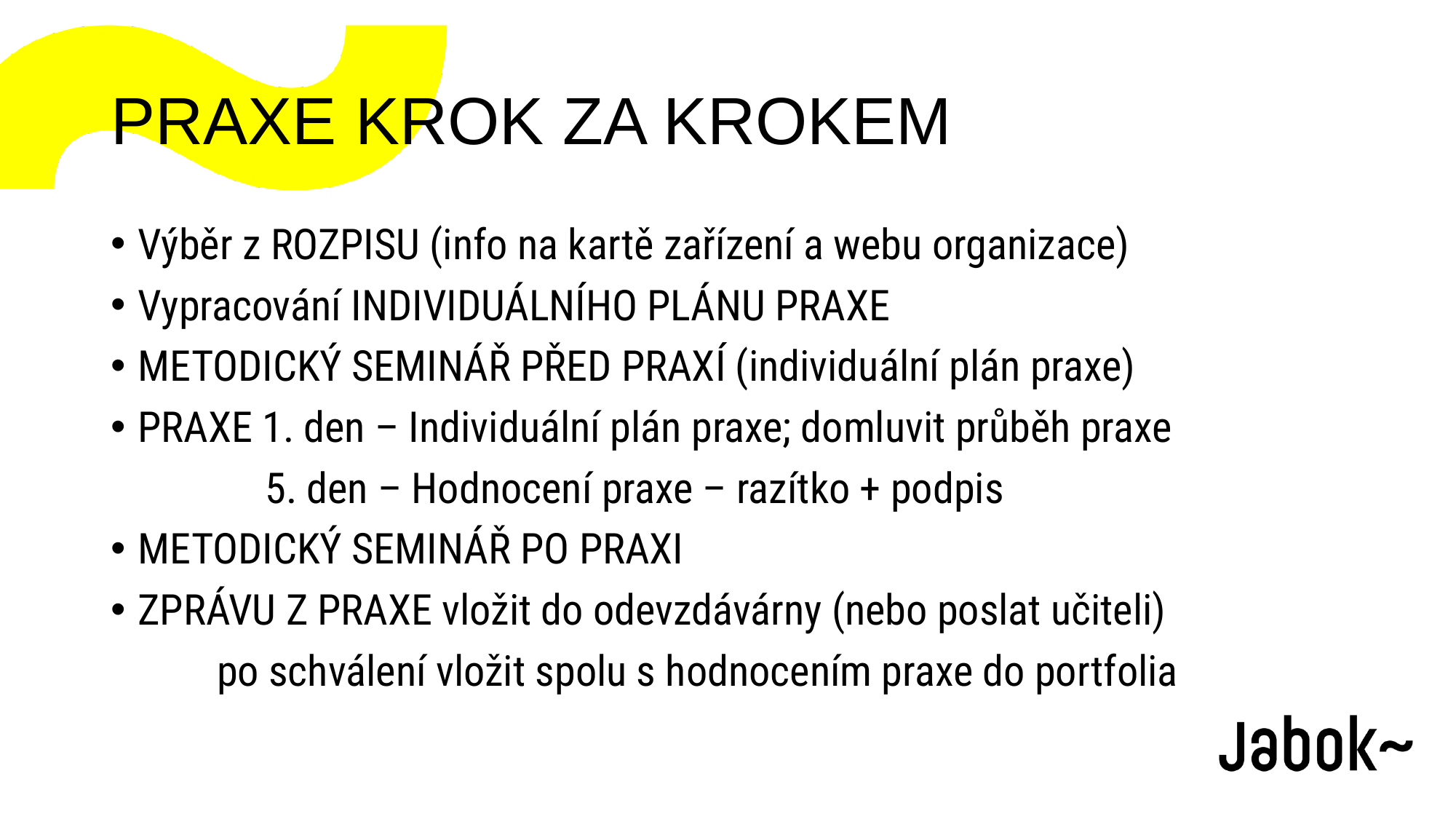

PRAXE KROK ZA KROKEM
Výběr z ROZPISU (info na kartě zařízení a webu organizace)
Vypracování INDIVIDUÁLNÍHO PLÁNU PRAXE
METODICKÝ SEMINÁŘ PŘED PRAXÍ (individuální plán praxe)
PRAXE 1. den – Individuální plán praxe; domluvit průběh praxe
                5. den – Hodnocení praxe – razítko + podpis
METODICKÝ SEMINÁŘ PO PRAXI
ZPRÁVU Z PRAXE vložit do odevzdávárny (nebo poslat učiteli)
           po schválení vložit spolu s hodnocením praxe do portfolia